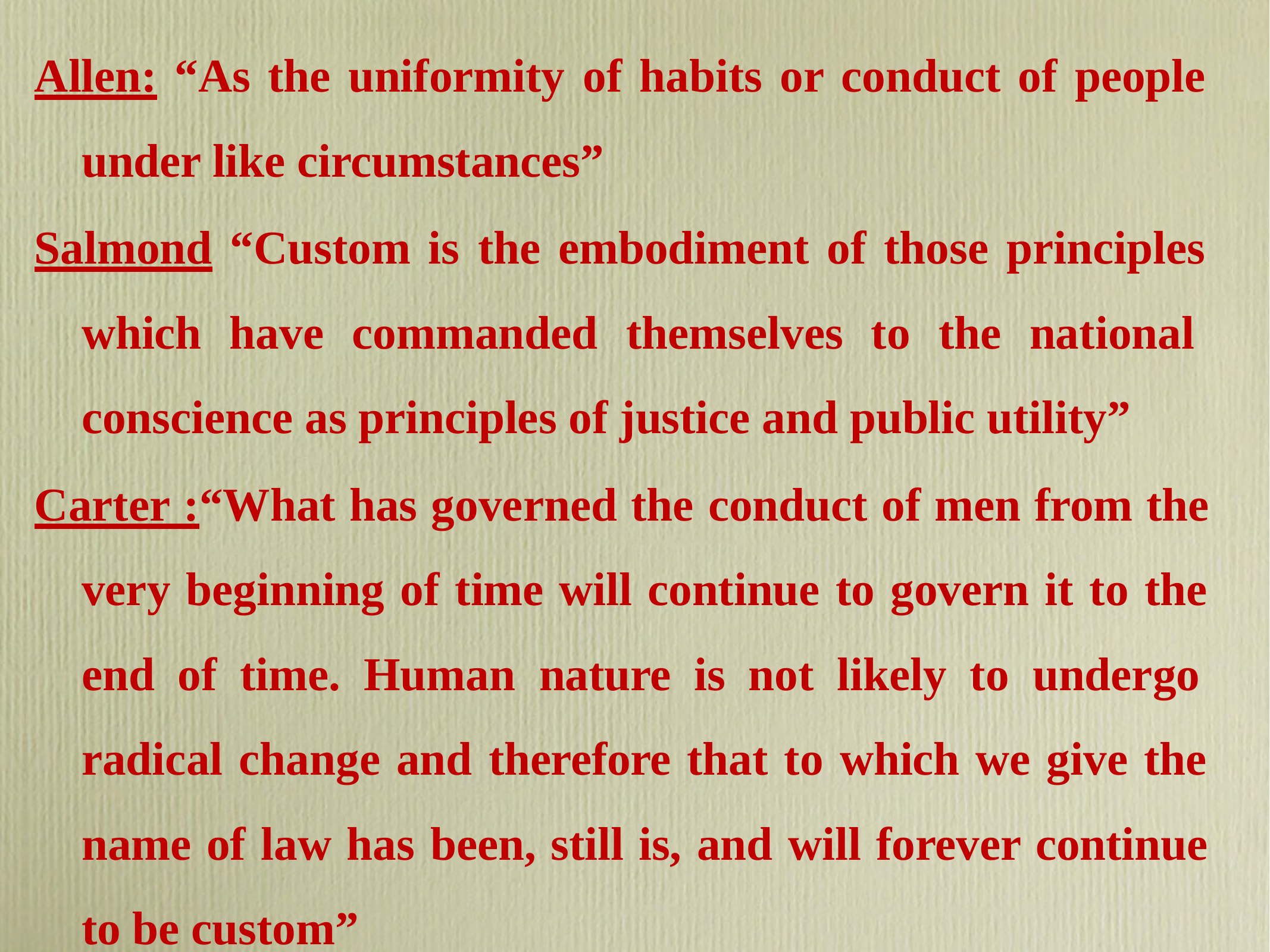

Allen: “As the uniformity of habits or conduct of people  under like circumstances”
Salmond “Custom is the embodiment of those principles  which have commanded themselves to the national  conscience as principles of justice and public utility”
Carter :“What has governed the conduct of men from the  very beginning of time will continue to govern it to the  end of time. Human nature is not likely to undergo  radical change and therefore that to which we give the  name of law has been, still is, and will forever continue  to be custom”